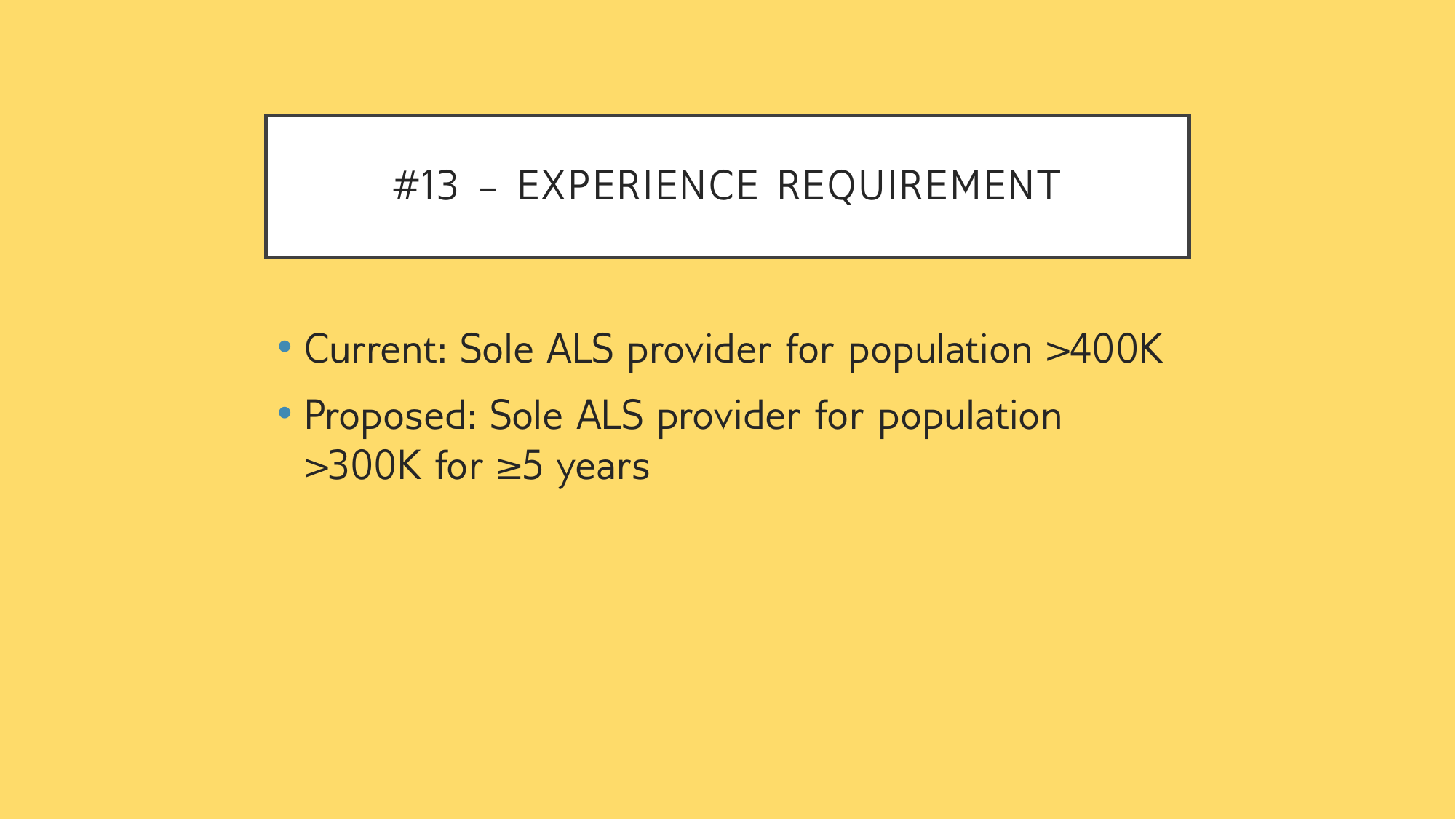

# #13 – Experience Requirement
Current: Sole ALS provider for population >400K
Proposed: Sole ALS provider for population >300K for ≥5 years